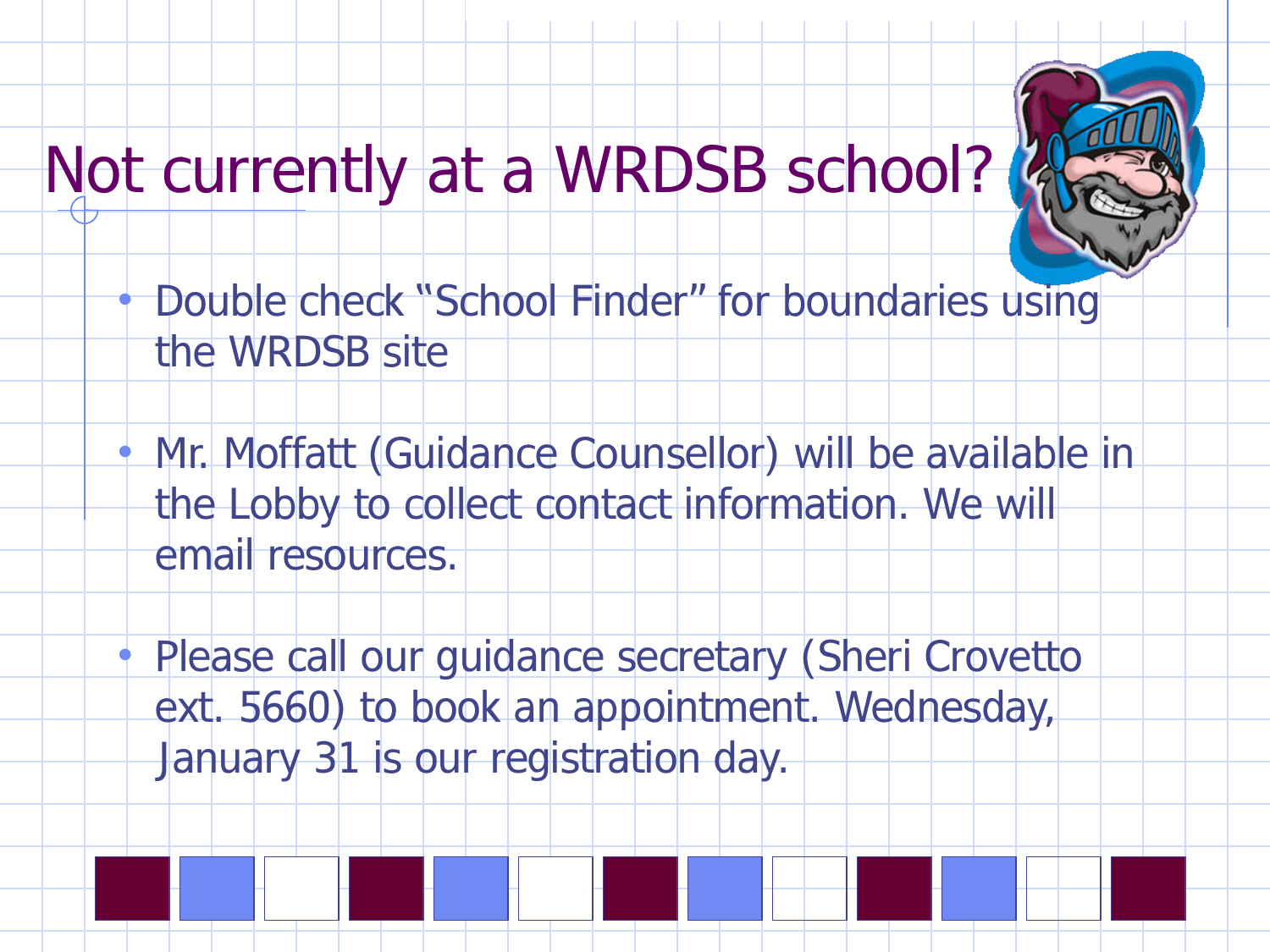

# Not currently at a WRDSB school?
Double check “School Finder” for boundaries using the WRDSB site

Mr. Moffatt (Guidance Counsellor) will be available in the Lobby to collect contact information. We will email resources.

Please call our guidance secretary (Sheri Crovetto ext. 5660) to book an appointment. Wednesday, January 31 is our registration day.